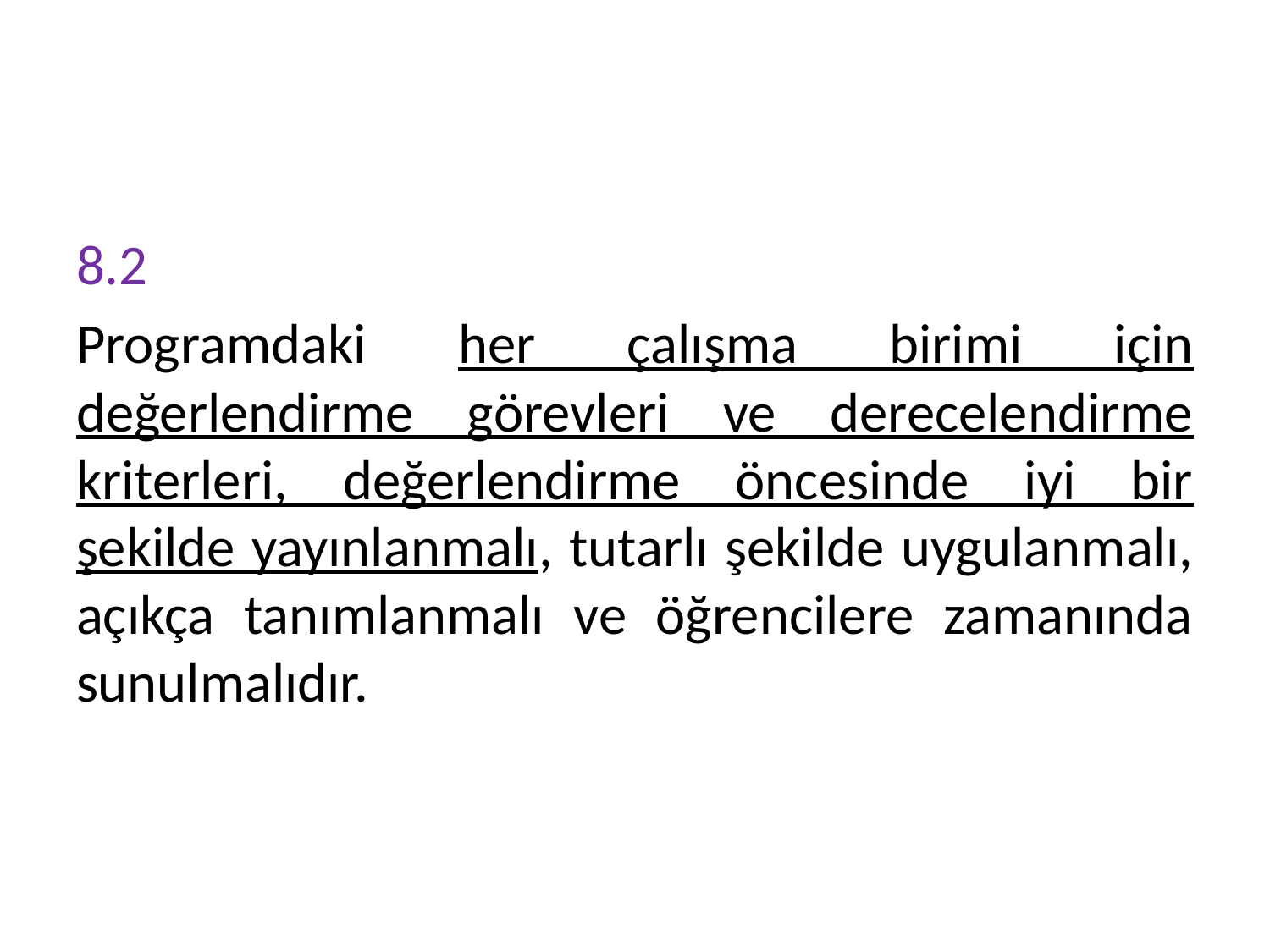

#
8.2
Programdaki her çalışma birimi için değerlendirme görevleri ve derecelendirme kriterleri, değerlendirme öncesinde iyi bir şekilde yayınlanmalı, tutarlı şekilde uygulanmalı, açıkça tanımlanmalı ve öğrencilere zamanında sunulmalıdır.